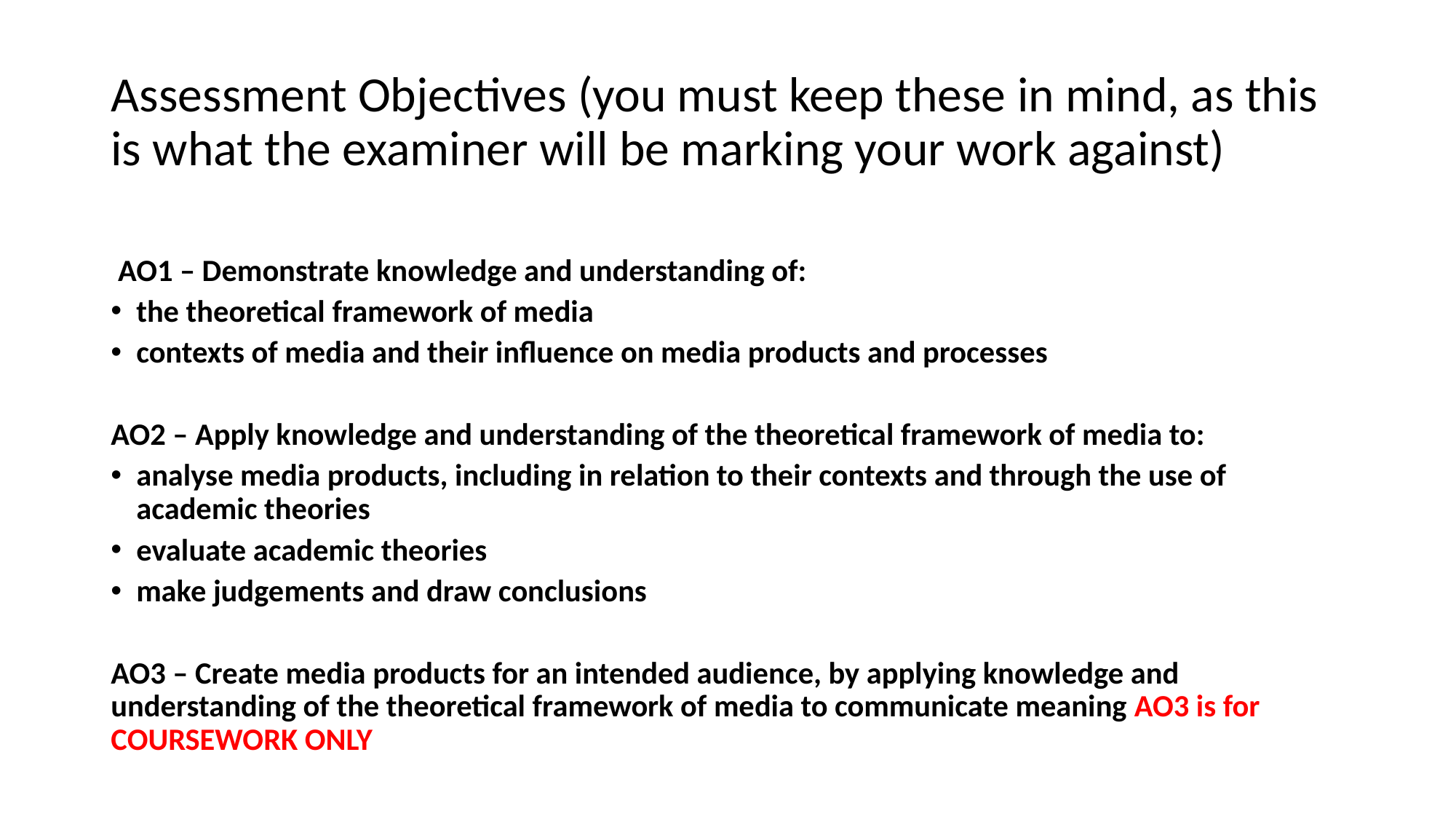

# Assessment Objectives (you must keep these in mind, as this is what the examiner will be marking your work against)
 AO1 – Demonstrate knowledge and understanding of:
the theoretical framework of media
contexts of media and their influence on media products and processes

AO2 – Apply knowledge and understanding of the theoretical framework of media to:
analyse media products, including in relation to their contexts and through the use of academic theories
evaluate academic theories
make judgements and draw conclusions

AO3 – Create media products for an intended audience, by applying knowledge and understanding of the theoretical framework of media to communicate meaning AO3 is for COURSEWORK ONLY